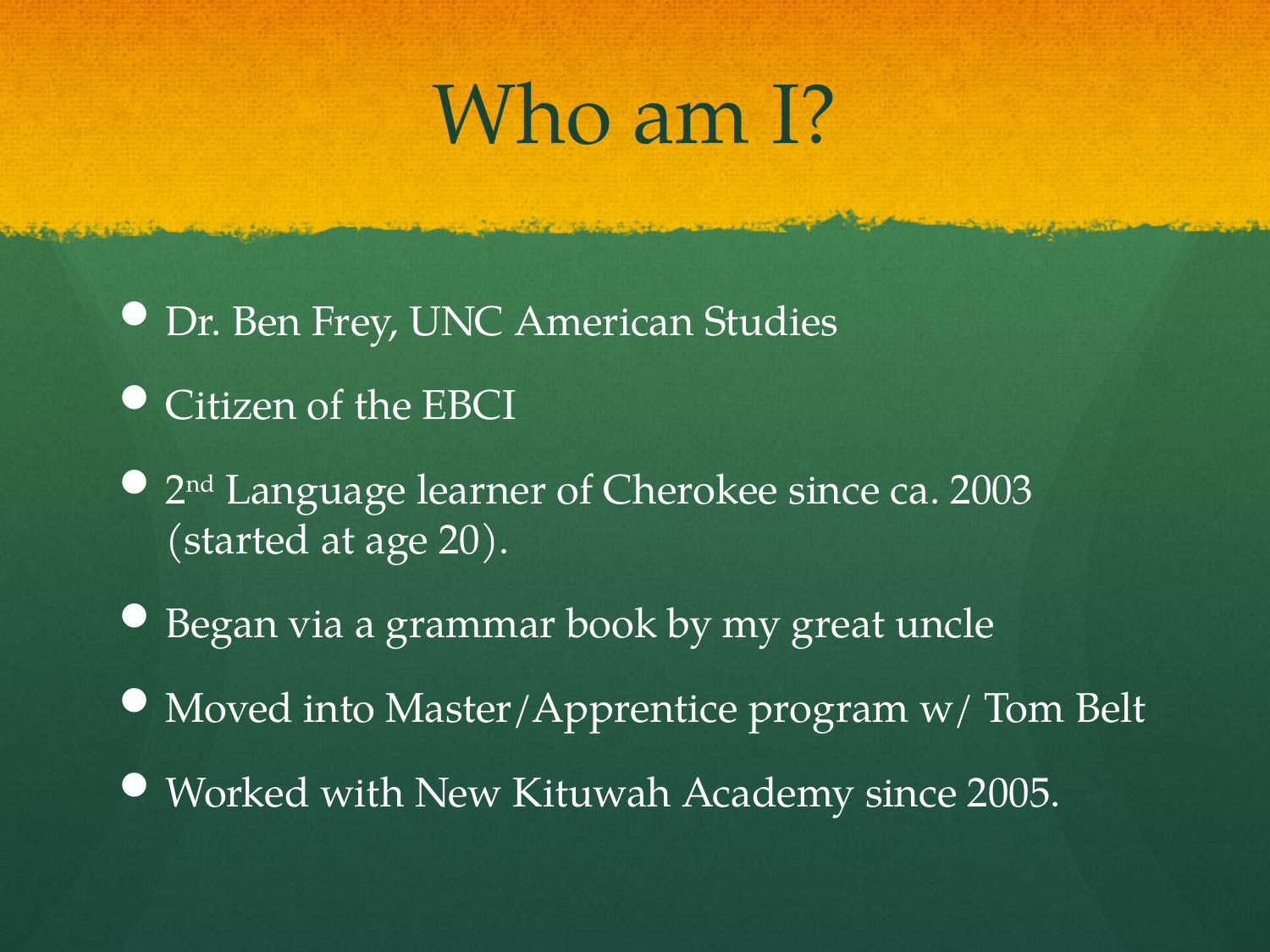

# Who am I?
Dr. Ben Frey, UNC American Studies
Citizen of the EBCI
2nd Language learner of Cherokee since ca. 2003 (started at age 20).
Began via a grammar book by my great uncle
Moved into Master/Apprentice program w/ Tom Belt
Worked with New Kituwah Academy since 2005.